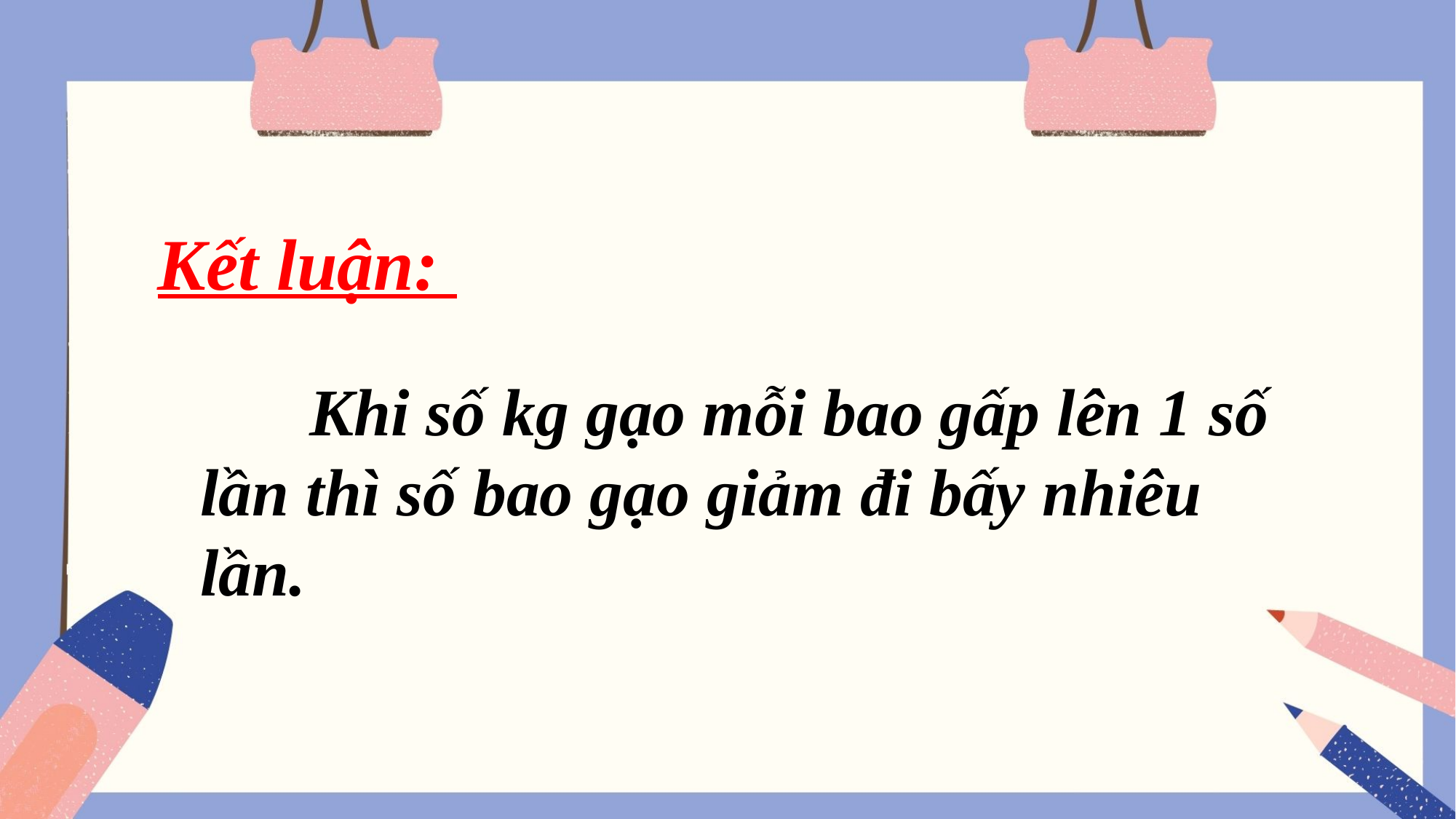

Kết luận:

	Khi số kg gạo mỗi bao gấp lên 1 số lần thì số bao gạo giảm đi bấy nhiêu lần.